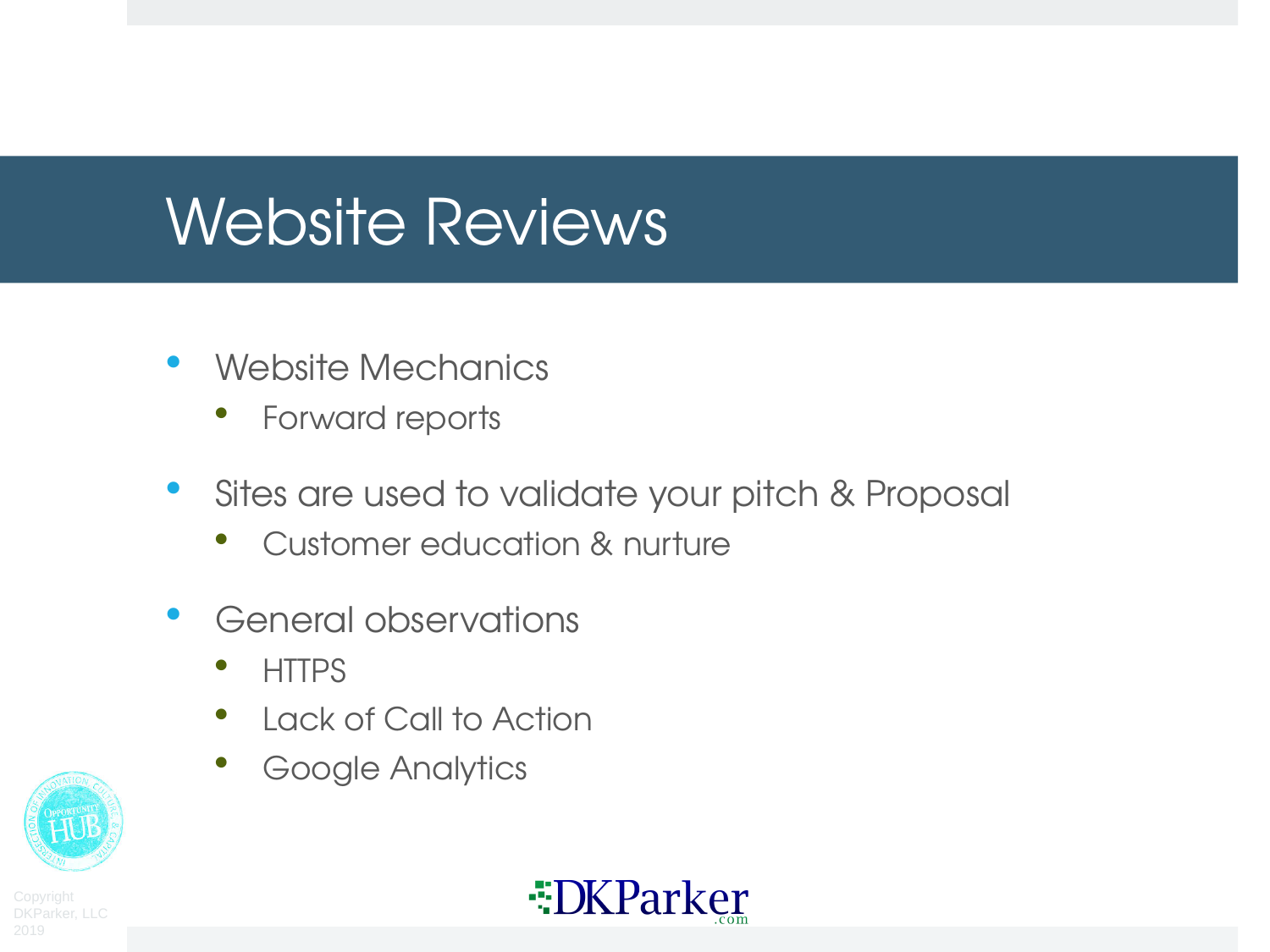

# Website Reviews
Website Mechanics
Forward reports
Sites are used to validate your pitch & Proposal
Customer education & nurture
General observations
HTTPS
Lack of Call to Action
Google Analytics